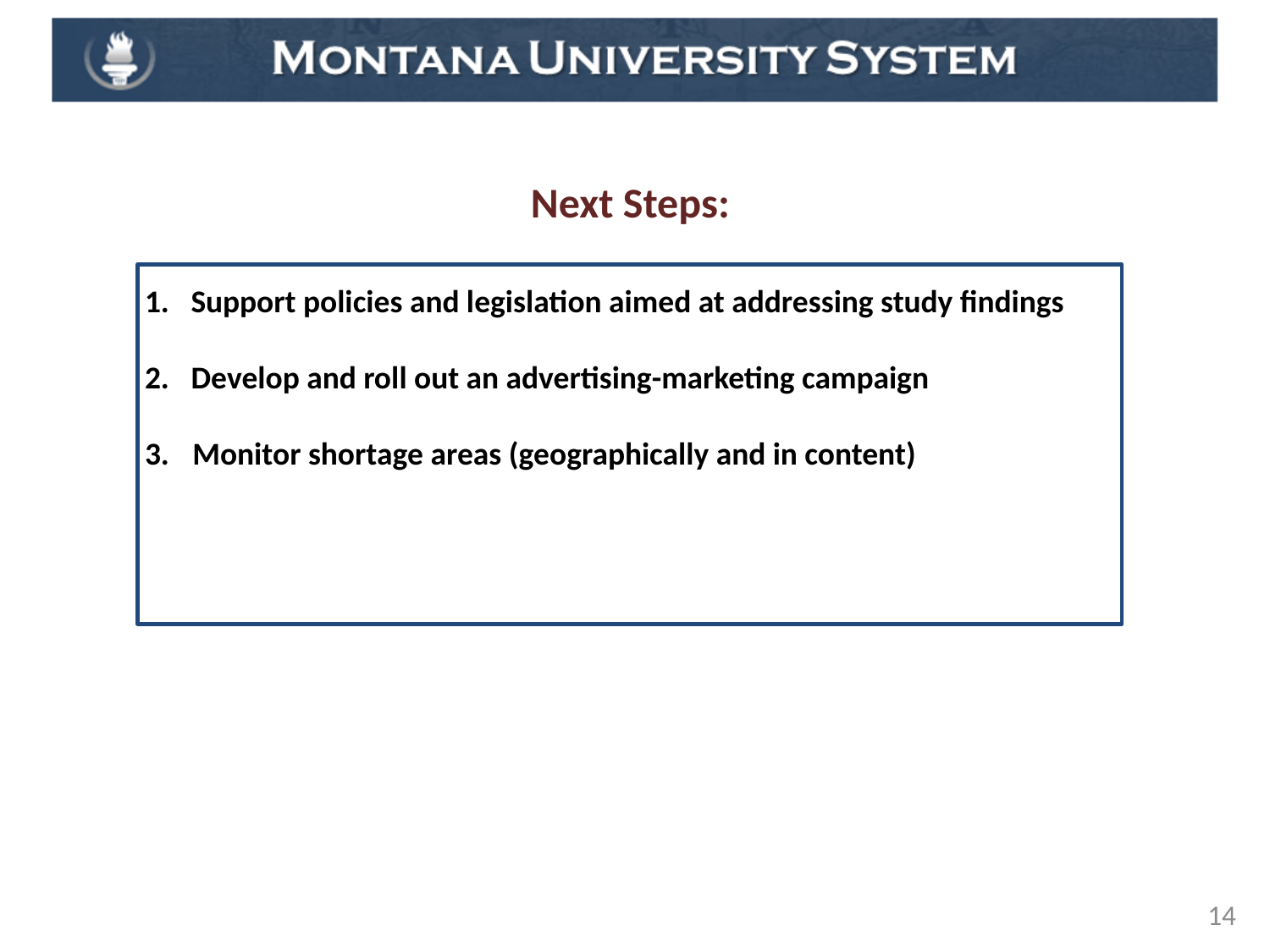

Next Steps
Next Steps:

1.   Support policies and legislation aimed at addressing study findings

2.   Develop and roll out an advertising-marketing campaign

Monitor shortage areas (geographically and in content)

14